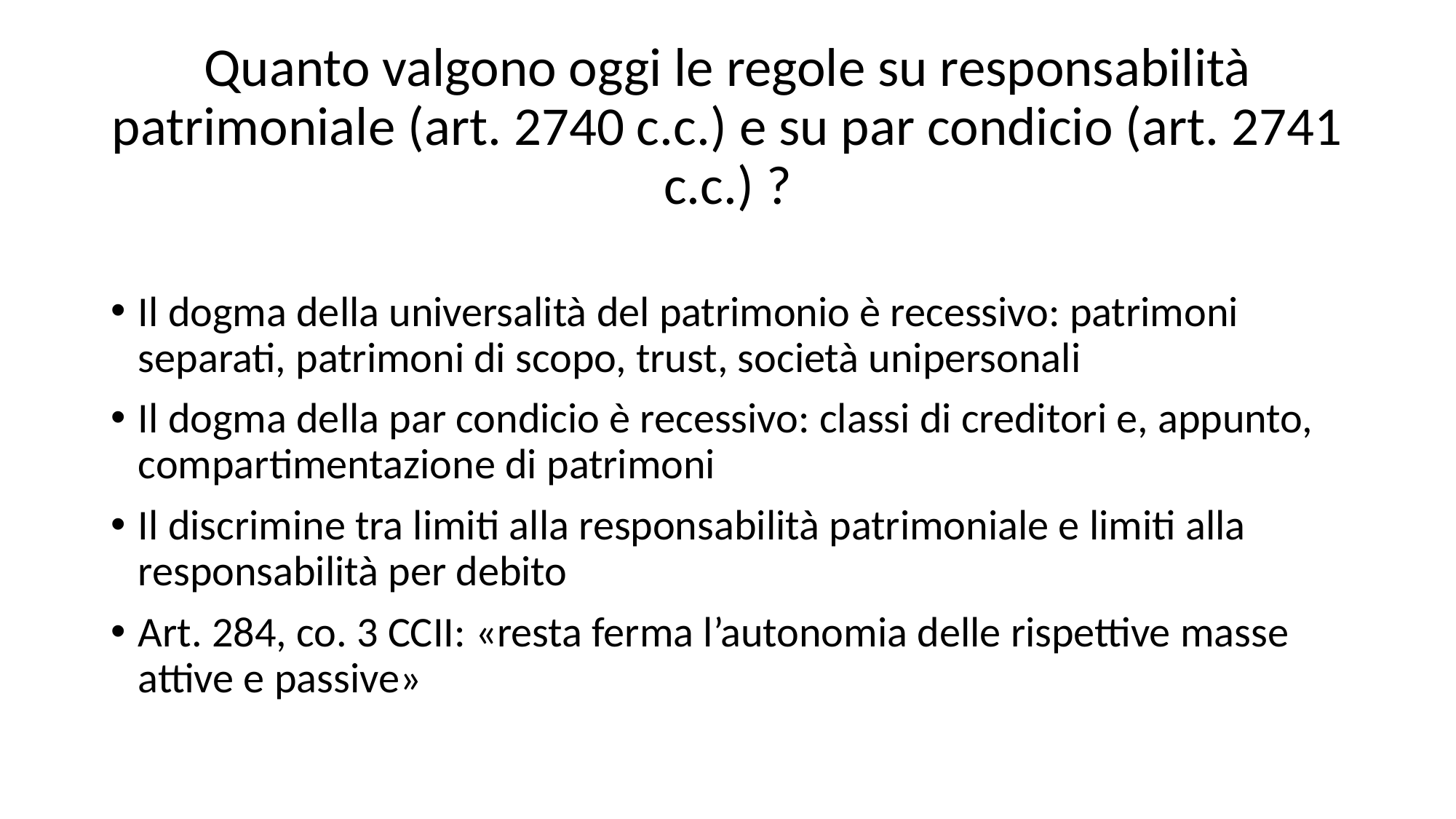

# Quanto valgono oggi le regole su responsabilità patrimoniale (art. 2740 c.c.) e su par condicio (art. 2741 c.c.) ?

Il dogma della universalità del patrimonio è recessivo: patrimoni separati, patrimoni di scopo, trust, società unipersonali
Il dogma della par condicio è recessivo: classi di creditori e, appunto, compartimentazione di patrimoni
Il discrimine tra limiti alla responsabilità patrimoniale e limiti alla responsabilità per debito
Art. 284, co. 3 CCII: «resta ferma l’autonomia delle rispettive masse attive e passive»